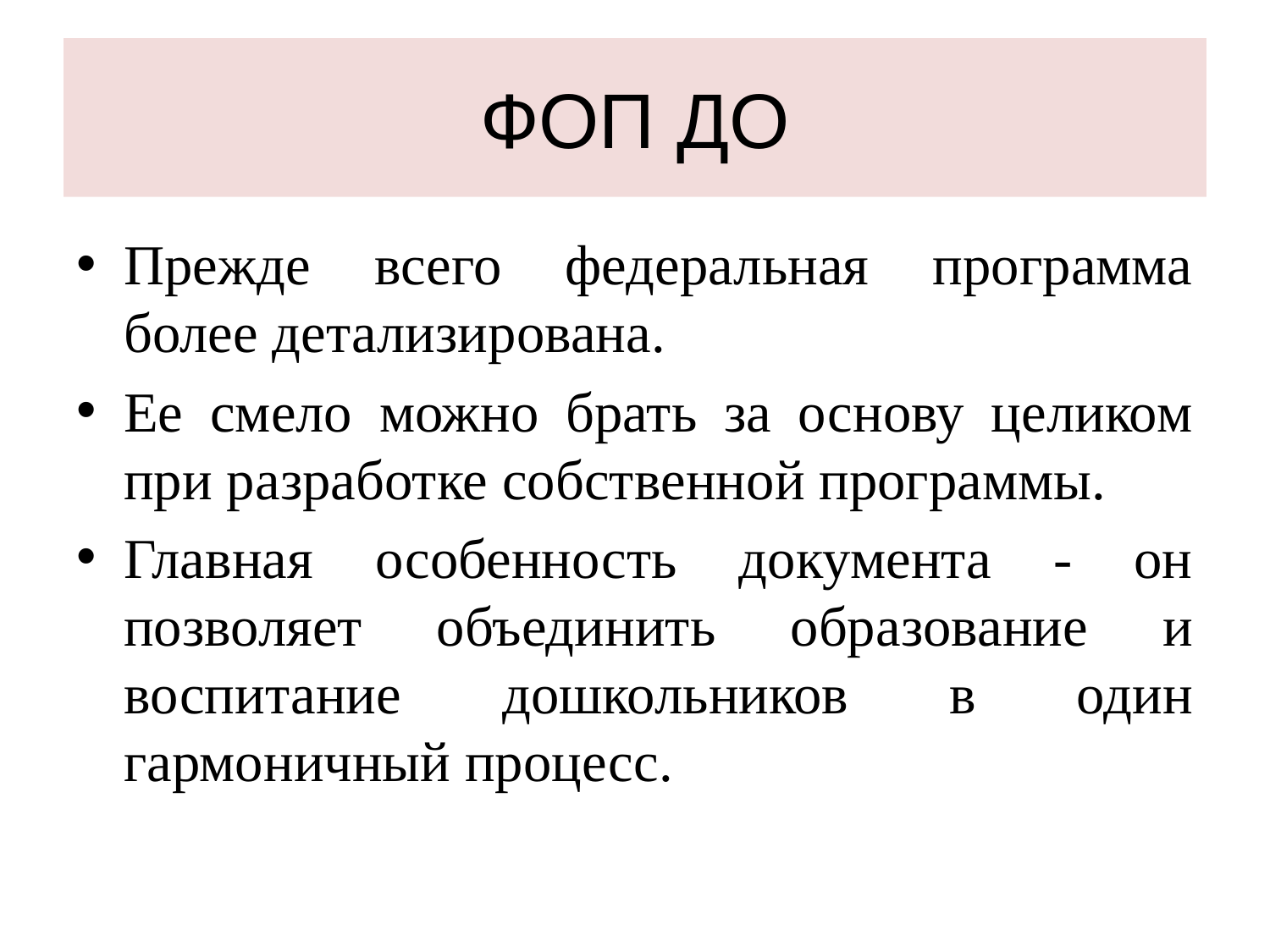

# ФОП ДО
Прежде всего федеральная программа более детализирована.
Ее смело можно брать за основу целиком при разработке собственной программы.
Главная особенность документа - он позволяет объединить образование и воспитание дошкольников в один гармоничный процесс.